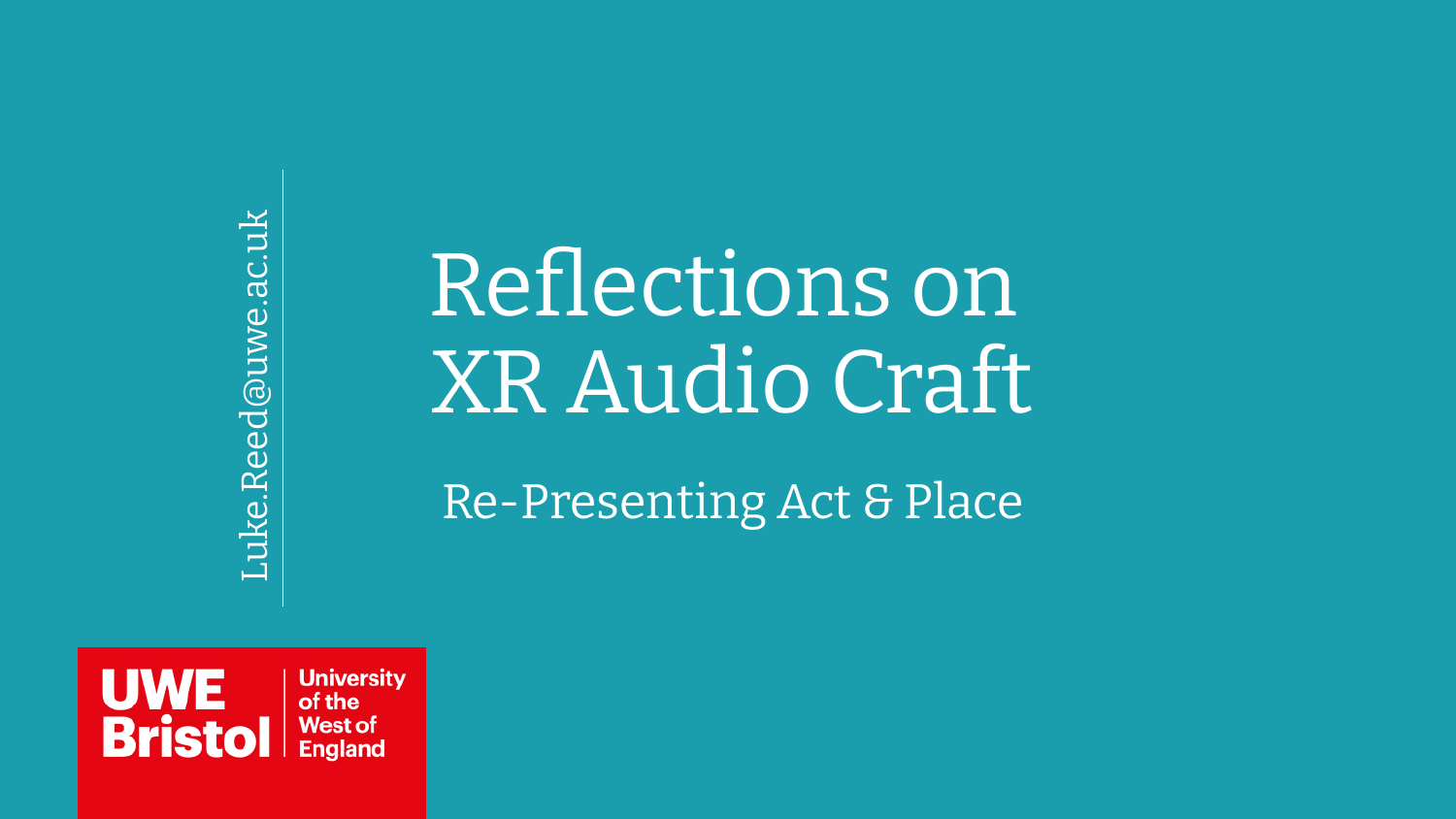

Reflections on
XR Audio Craft
Re-Presenting Act & Place
Luke.Reed@uwe.ac.uk